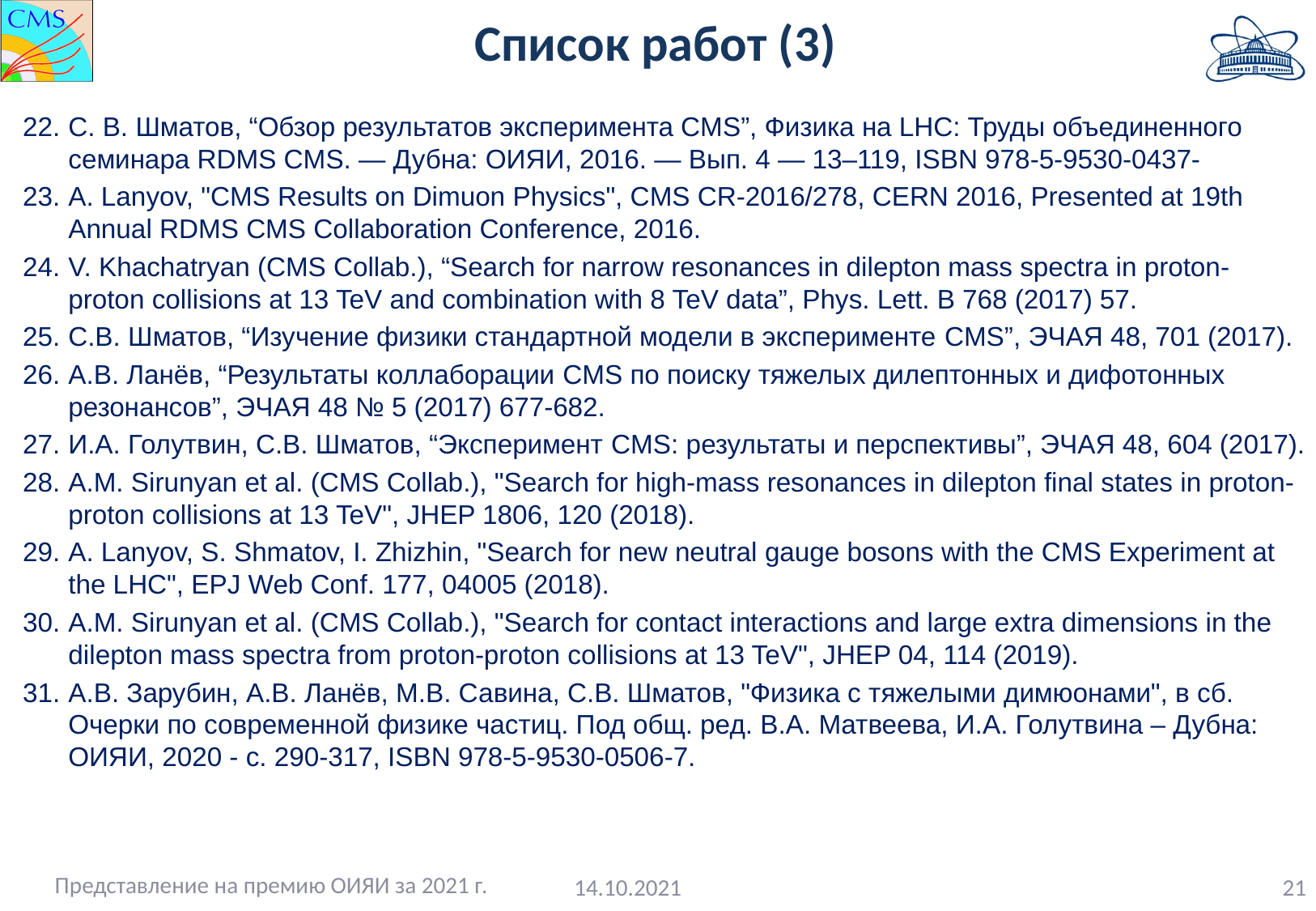

# Список работ (3)
С. В. Шматов, “Обзор результатов эксперимента CMS”, Физика на LHC: Труды объединенного семинара RDMS CMS. — Дубна: ОИЯИ, 2016. — Вып. 4 — 13–119, ISBN 978-5-9530-0437-
A. Lanyov, "CMS Results on Dimuon Physics", CMS CR-2016/278, CERN 2016, Presented at 19th Annual RDMS CMS Collaboration Conference, 2016.
V. Khachatryan (CMS Collab.), “Search for narrow resonances in dilepton mass spectra in proton-proton collisions at 13 TeV and combination with 8 TeV data”, Phys. Lett. B 768 (2017) 57.
С.В. Шматов, “Изучение физики стандартной модели в эксперименте CMS”, ЭЧАЯ 48, 701 (2017).
А.В. Ланёв, “Результаты коллаборации CMS по поиску тяжелых дилептонных и дифотонных резонансов”, ЭЧАЯ 48 № 5 (2017) 677-682.
И.А. Голутвин, С.В. Шматов, “Эксперимент CMS: результаты и перспективы”, ЭЧАЯ 48, 604 (2017).
A.M. Sirunyan et al. (CMS Collab.), "Search for high-mass resonances in dilepton final states in proton-proton collisions at 13 TeV", JHEP 1806, 120 (2018).
A. Lanyov, S. Shmatov, I. Zhizhin, "Search for new neutral gauge bosons with the CMS Experiment at the LHC", EPJ Web Conf. 177, 04005 (2018).
A.M. Sirunyan et al. (CMS Collab.), "Search for contact interactions and large extra dimensions in the dilepton mass spectra from proton-proton collisions at 13 TeV", JHEP 04, 114 (2019).
А.В. Зарубин, А.В. Ланёв, М.В. Савина, С.В. Шматов, "Физика с тяжелыми димюонами", в сб. Очерки по современной физике частиц. Под общ. ред. В.А. Матвеева, И.А. Голутвина – Дубна: ОИЯИ, 2020 - с. 290-317, ISBN 978-5-9530-0506-7.
Представление на премию ОИЯИ за 2021 г.
14.10.2021
21